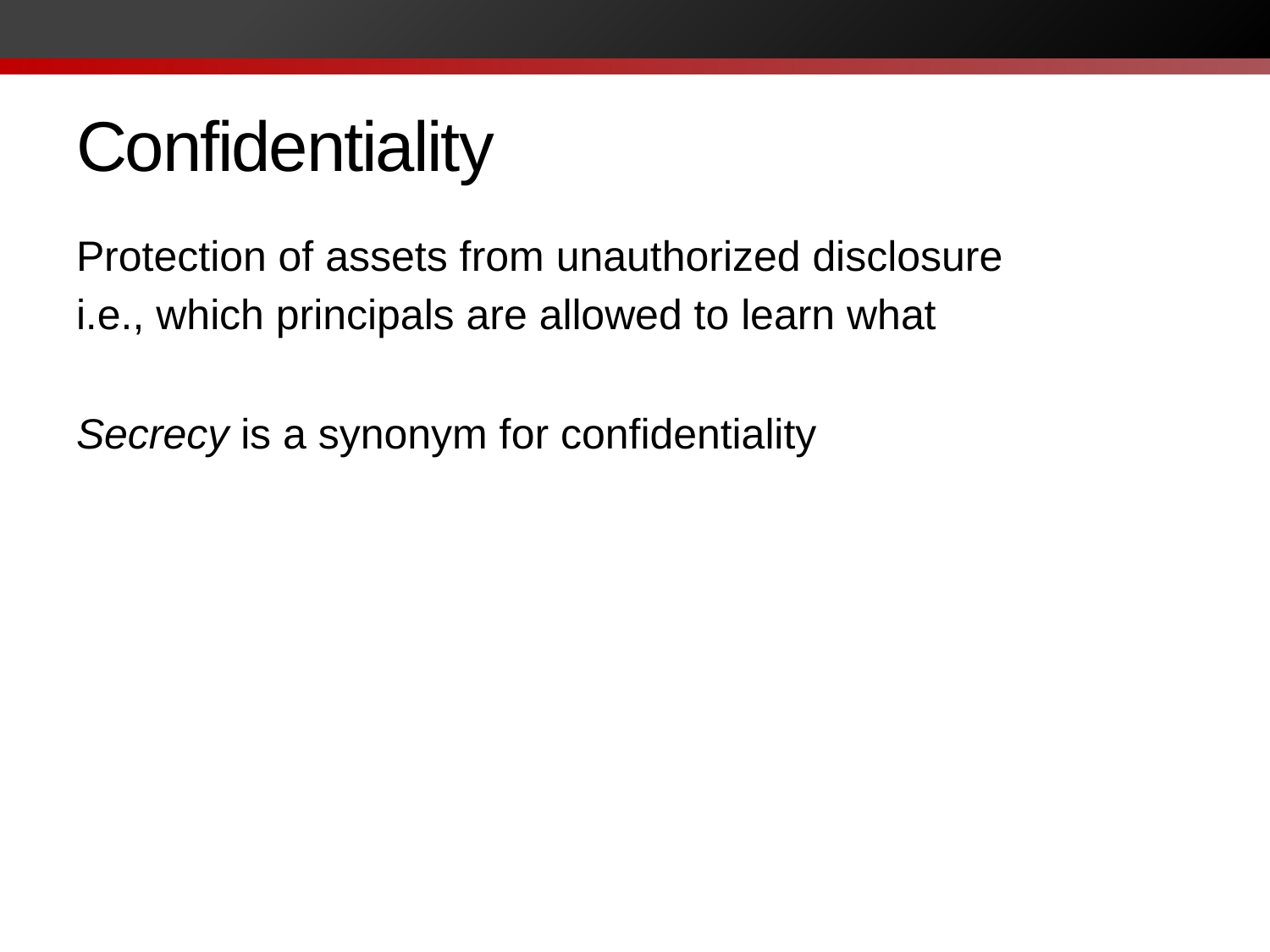

# Confidentiality
Protection of assets from unauthorized disclosure
i.e., which principals are allowed to learn what

Secrecy is a synonym for confidentiality